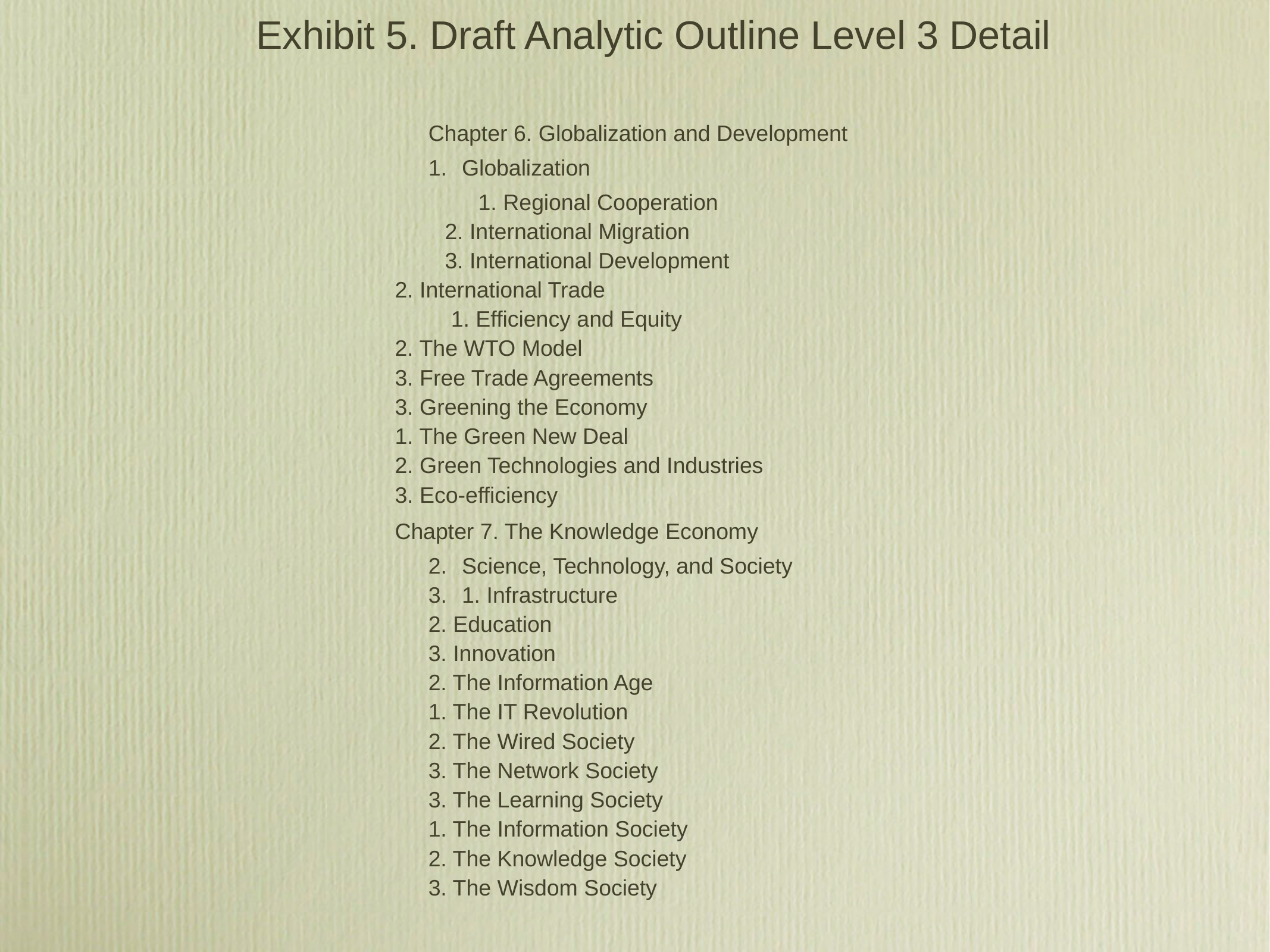

Exhibit 5. Draft Analytic Outline Level 3 Detail
Chapter 6. Globalization and Development
Globalization
        1. Regional Cooperation
        2. International Migration
        3. International Development
2. International Trade
         1. Efficiency and Equity
2. The WTO Model
3. Free Trade Agreements
3. Greening the Economy
1. The Green New Deal
2. Green Technologies and Industries
3. Eco-efficiency
Chapter 7. The Knowledge Economy
Science, Technology, and Society
1. Infrastructure
2. Education
3. Innovation
2. The Information Age
1. The IT Revolution
2. The Wired Society
3. The Network Society
3. The Learning Society
1. The Information Society
2. The Knowledge Society
3. The Wisdom Society